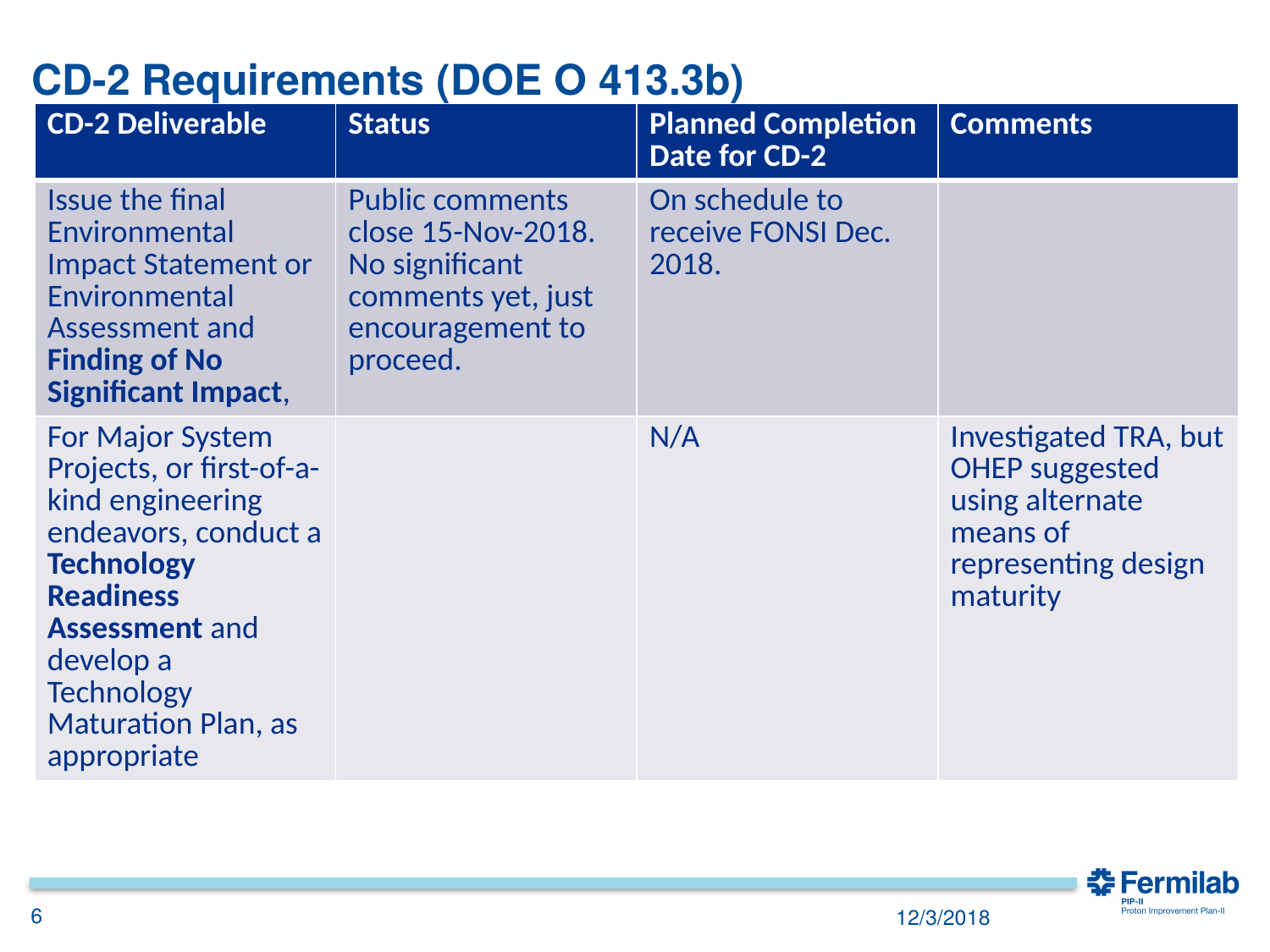

# CD-2 Requirements (DOE O 413.3b)
| CD-2 Deliverable | Status | Planned Completion Date for CD-2 | Comments |
| --- | --- | --- | --- |
| Issue the final Environmental Impact Statement or Environmental Assessment and Finding of No Significant Impact, | Public comments close 15-Nov-2018. No significant comments yet, just encouragement to proceed. | On schedule to receive FONSI Dec. 2018. |  |
| For Major System Projects, or first-of-a-kind engineering endeavors, conduct a Technology Readiness Assessment and develop a Technology Maturation Plan, as appropriate |  | N/A | Investigated TRA, but OHEP suggested using alternate means of representing design maturity |
6
12/3/2018